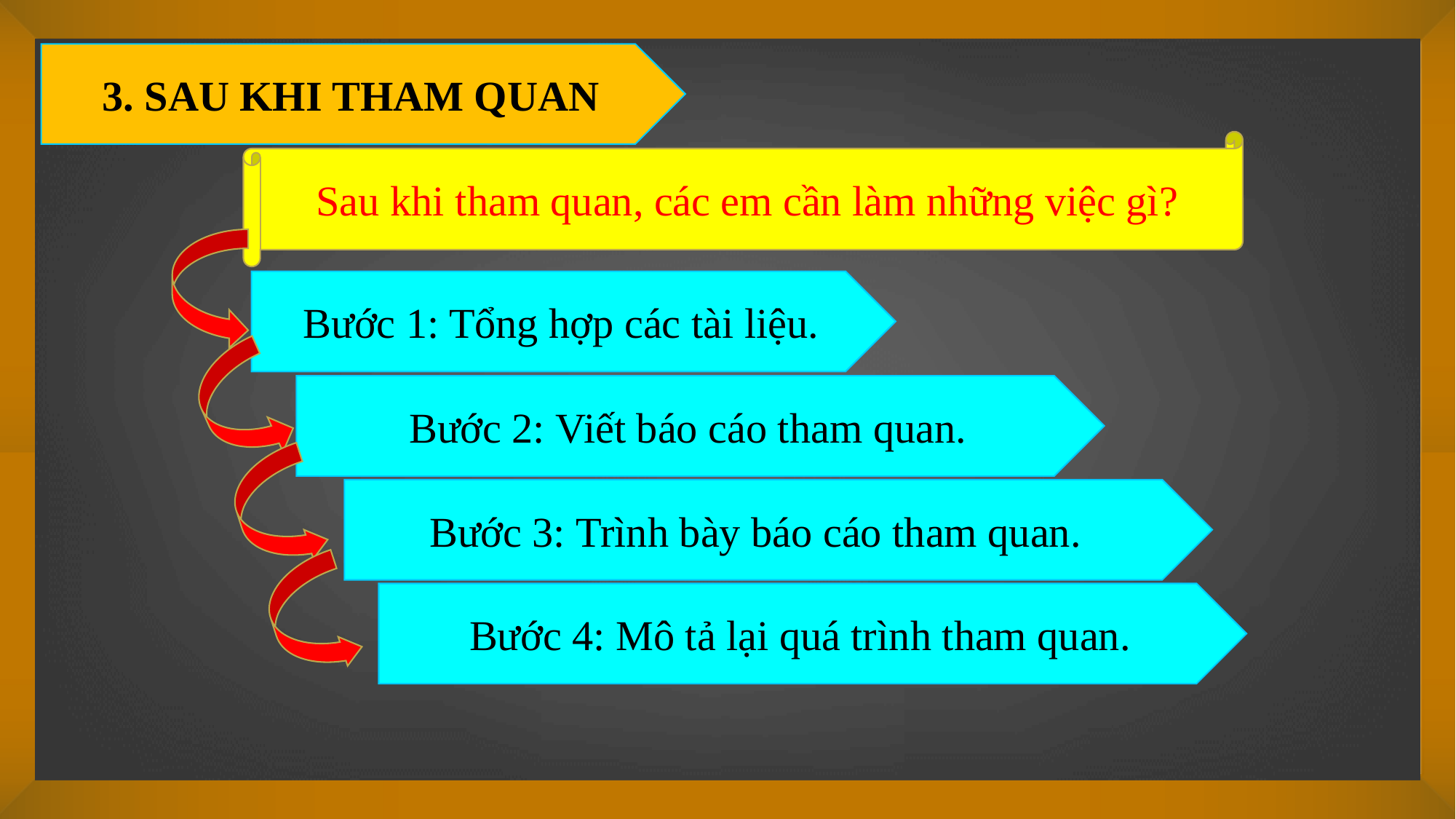

3. SAU KHI THAM QUAN

Sau khi tham quan, các em cần làm những việc gì?

Bước 1: Tổng hợp các tài liệu.

Bước 2: Viết báo cáo tham quan.

Bước 3: Trình bày báo cáo tham quan.

Bước 4: Mô tả lại quá trình tham quan.